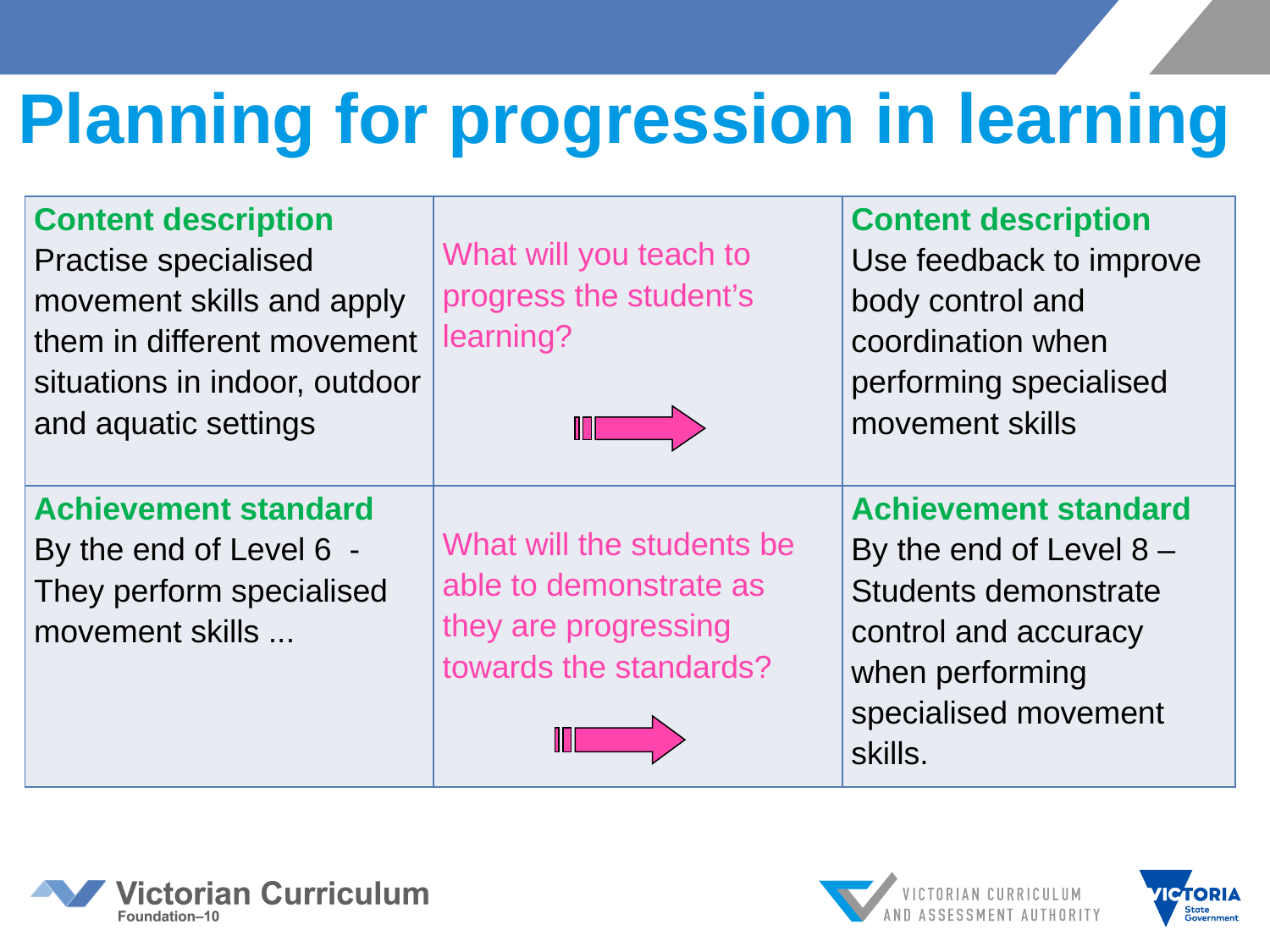

# Planning for progression in learning
| Content description Practise specialised movement skills and apply them in different movement situations in indoor, outdoor and aquatic settings | What will you teach to progress the student’s learning? | Content description Use feedback to improve body control and coordination when performing specialised movement skills |
| --- | --- | --- |
| Achievement standard By the end of Level 6 - They perform specialised movement skills ... | What will the students be able to demonstrate as they are progressing towards the standards? | Achievement standard By the end of Level 8 – Students demonstrate control and accuracy when performing specialised movement skills. |